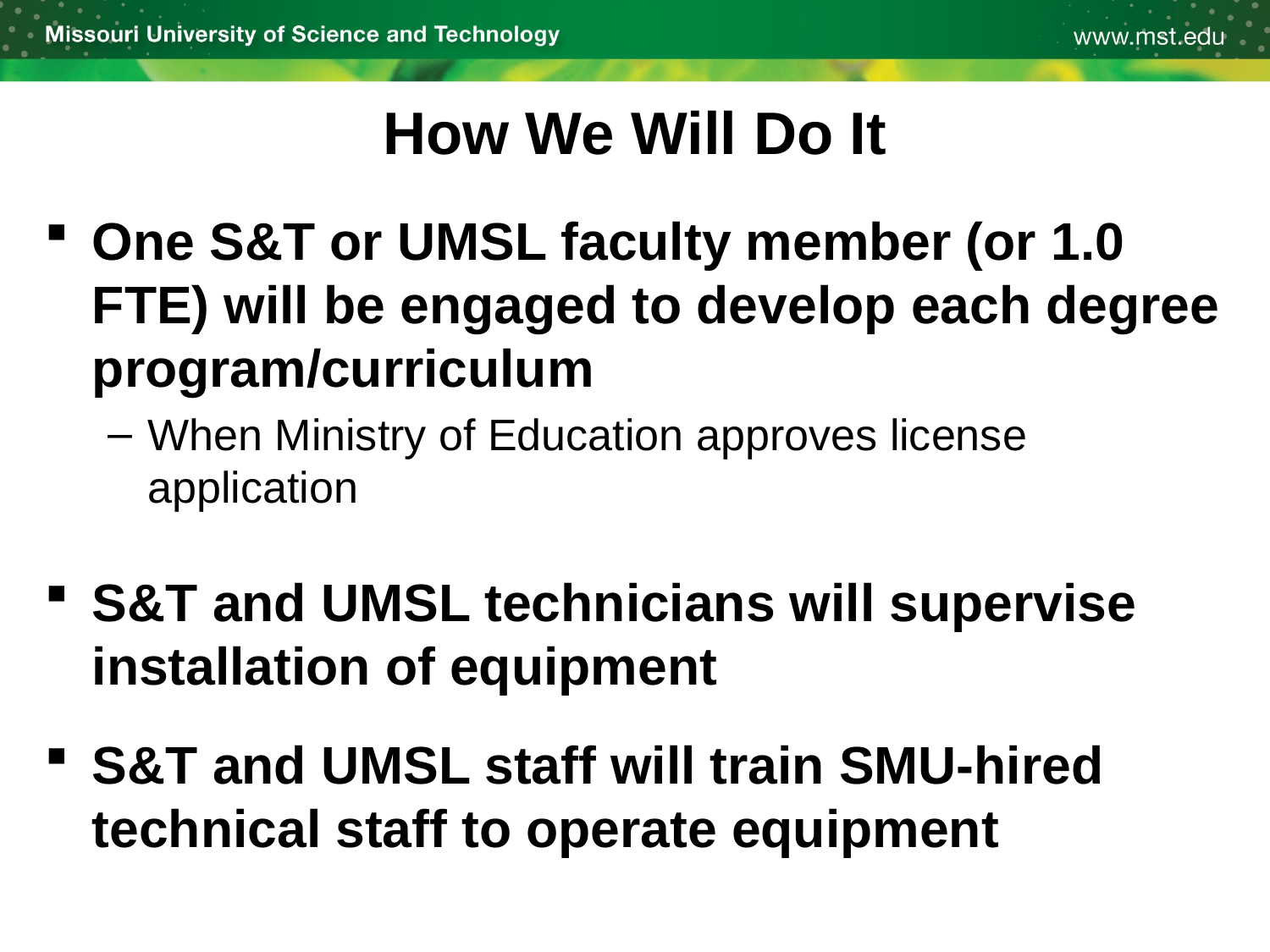

# How We Will Do It
One S&T or UMSL faculty member (or 1.0 FTE) will be engaged to develop each degree program/curriculum
When Ministry of Education approves license application

S&T and UMSL technicians will supervise installation of equipment

S&T and UMSL staff will train SMU-hired technical staff to operate equipment